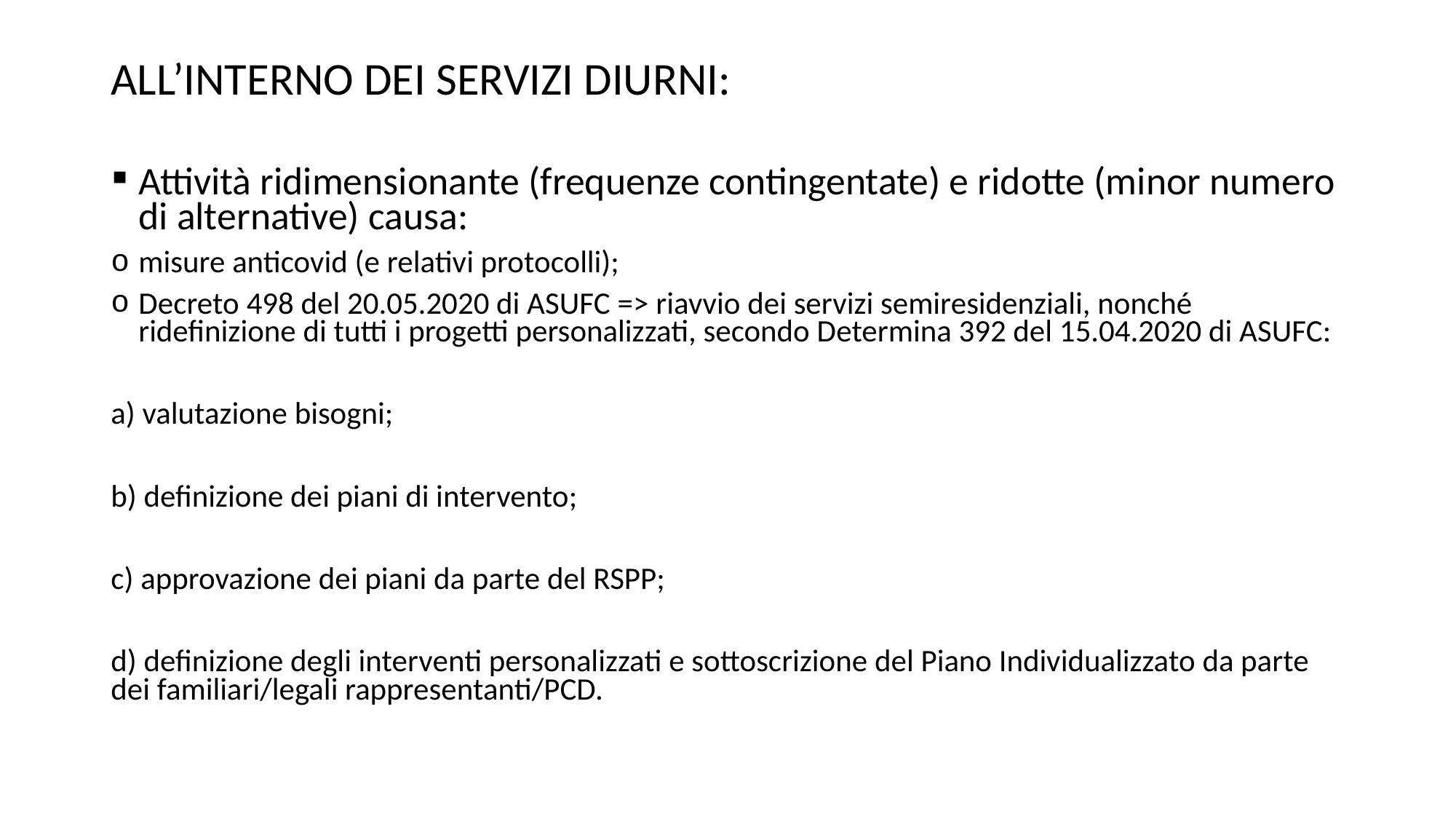

ALL’INTERNO DEI SERVIZI DIURNI:

Attività ridimensionante (frequenze contingentate) e ridotte (minor numero di alternative) causa:
misure anticovid (e relativi protocolli);
Decreto 498 del 20.05.2020 di ASUFC => riavvio dei servizi semiresidenziali, nonché ridefinizione di tutti i progetti personalizzati, secondo Determina 392 del 15.04.2020 di ASUFC:

a) valutazione bisogni;

b) definizione dei piani di intervento;

c) approvazione dei piani da parte del RSPP;

d) definizione degli interventi personalizzati e sottoscrizione del Piano Individualizzato da parte dei familiari/legali rappresentanti/PCD.